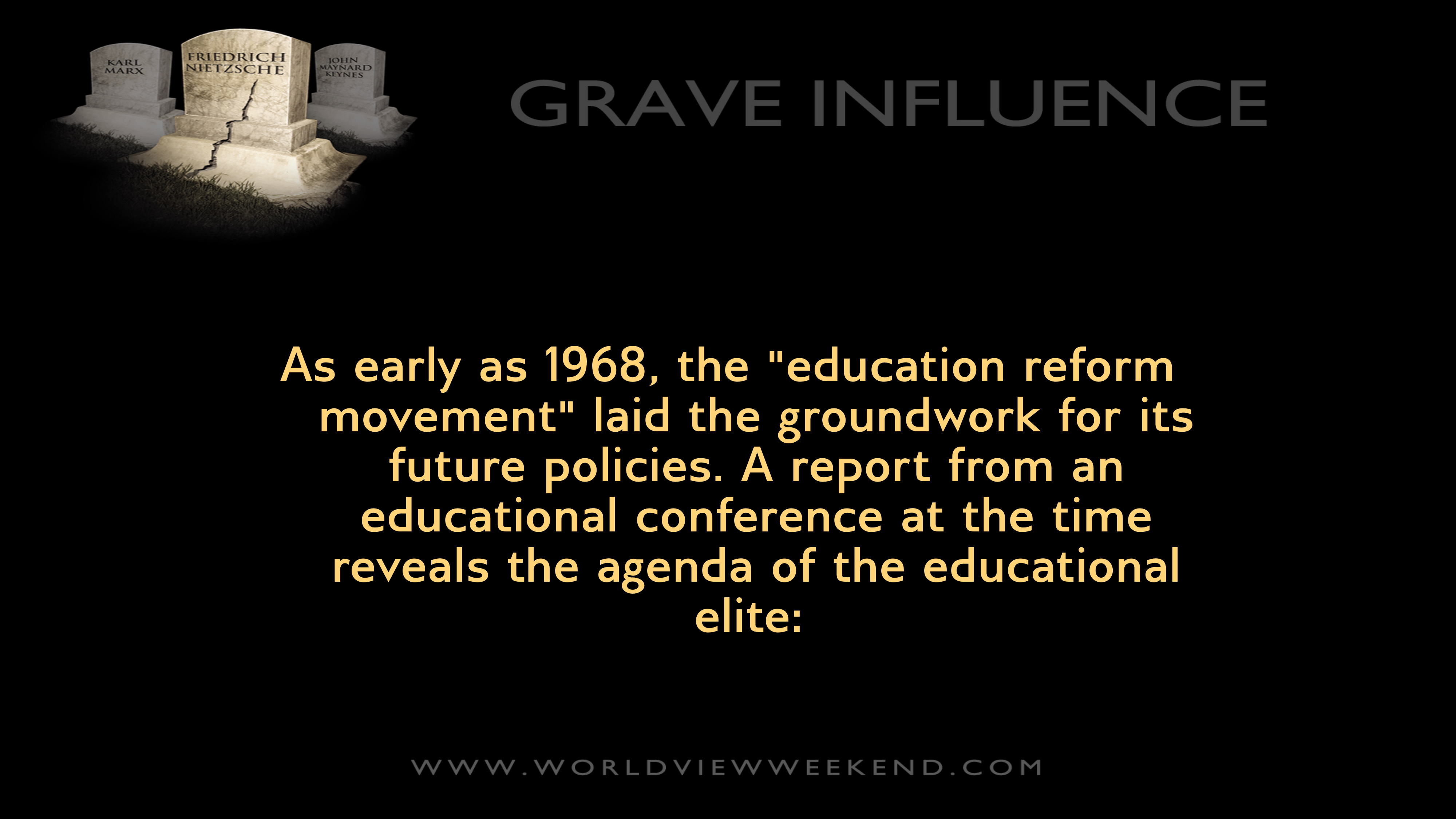

As early as 1968, the "education reform movement" laid the groundwork for its future policies. A report from an educational conference at the time reveals the agenda of the educational elite: